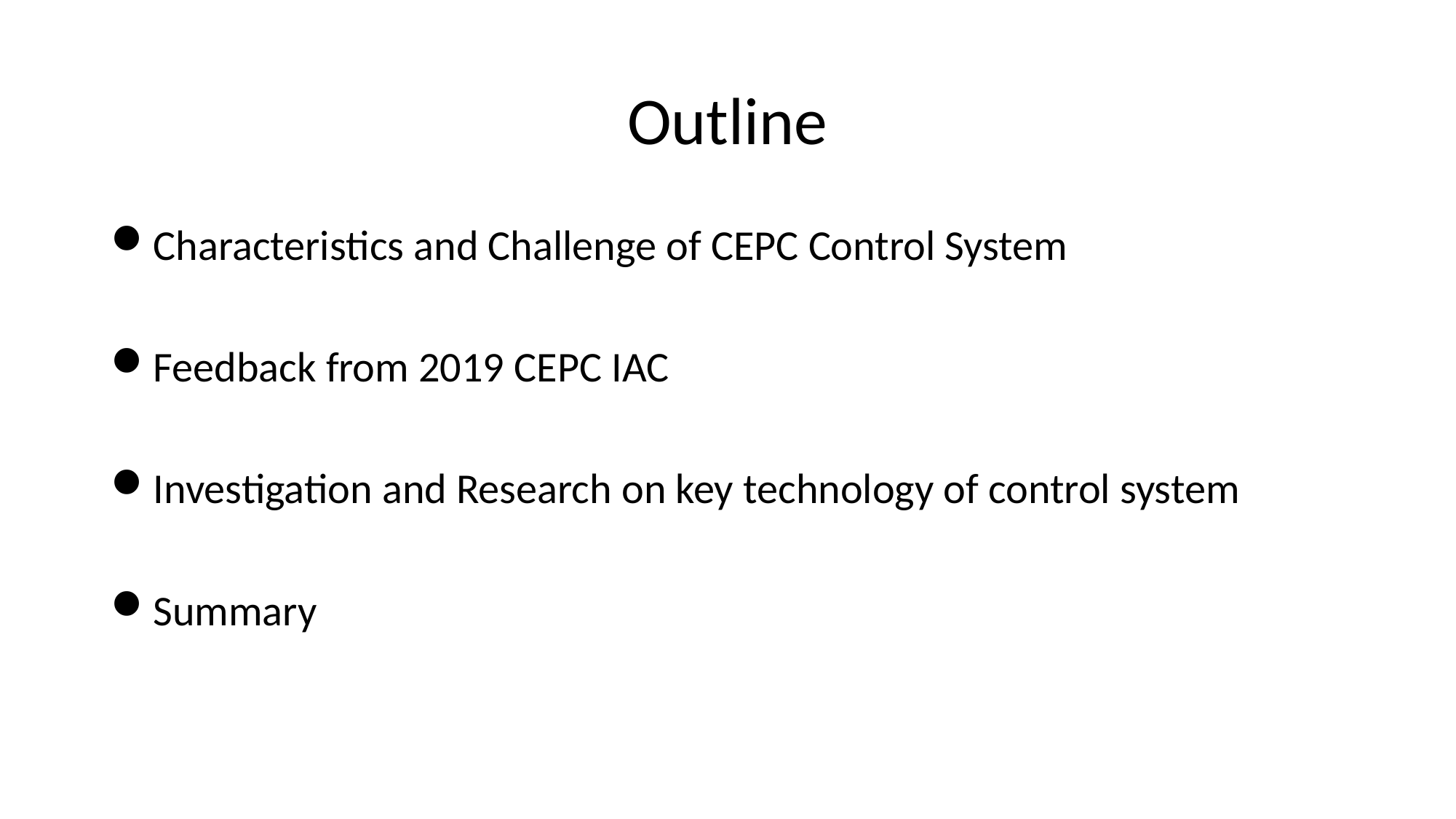

# Outline
Characteristics and Challenge of CEPC Control System

Feedback from 2019 CEPC IAC

Investigation and Research on key technology of control system

Summary